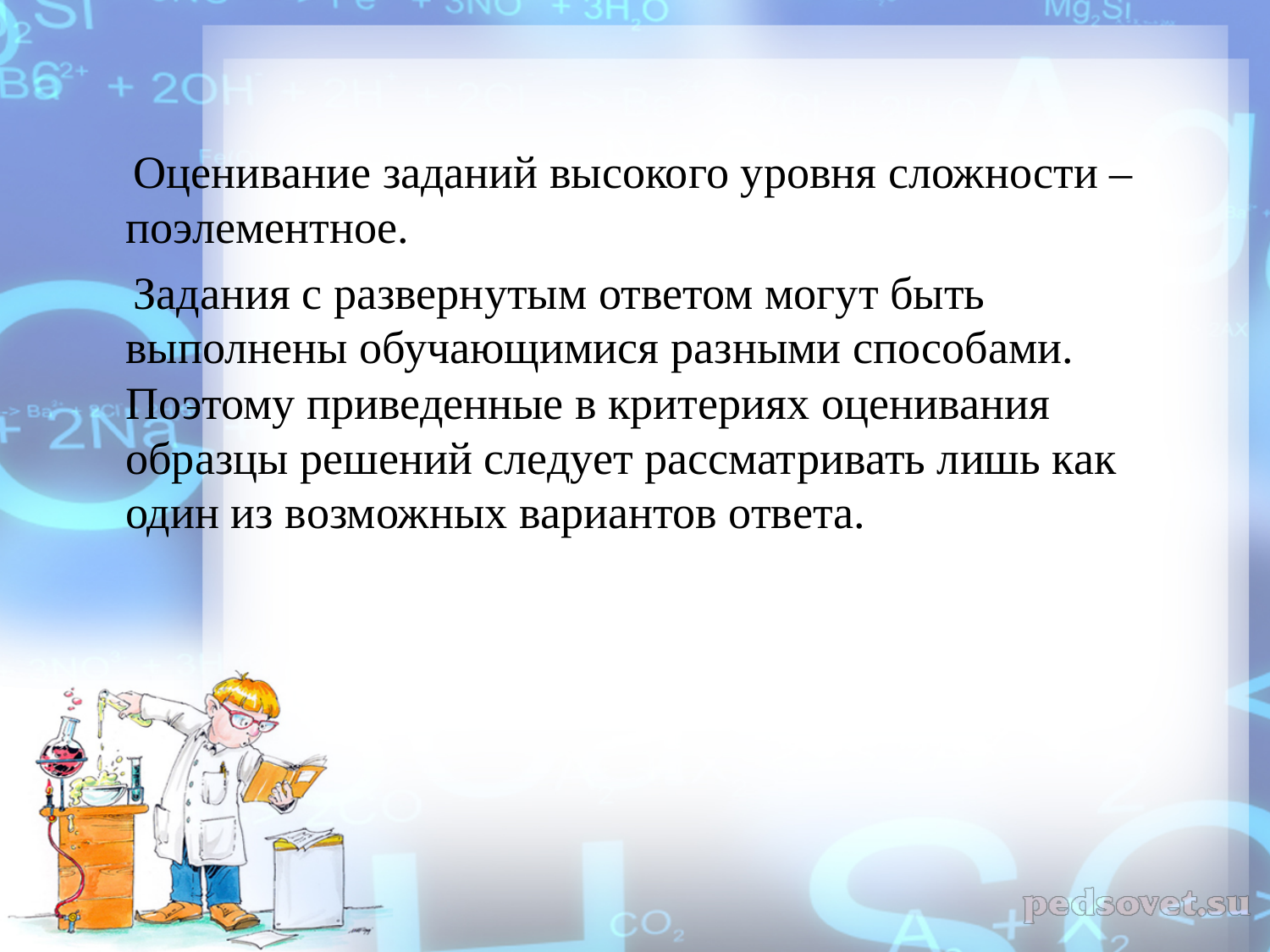

Оценивание заданий высокого уровня сложности – поэлементное.
    Задания с развернутым ответом могут быть выполнены обучающимися разными способами. Поэтому приведенные в критериях оценивания образцы решений следует рассматривать лишь как один из возможных вариантов ответа.